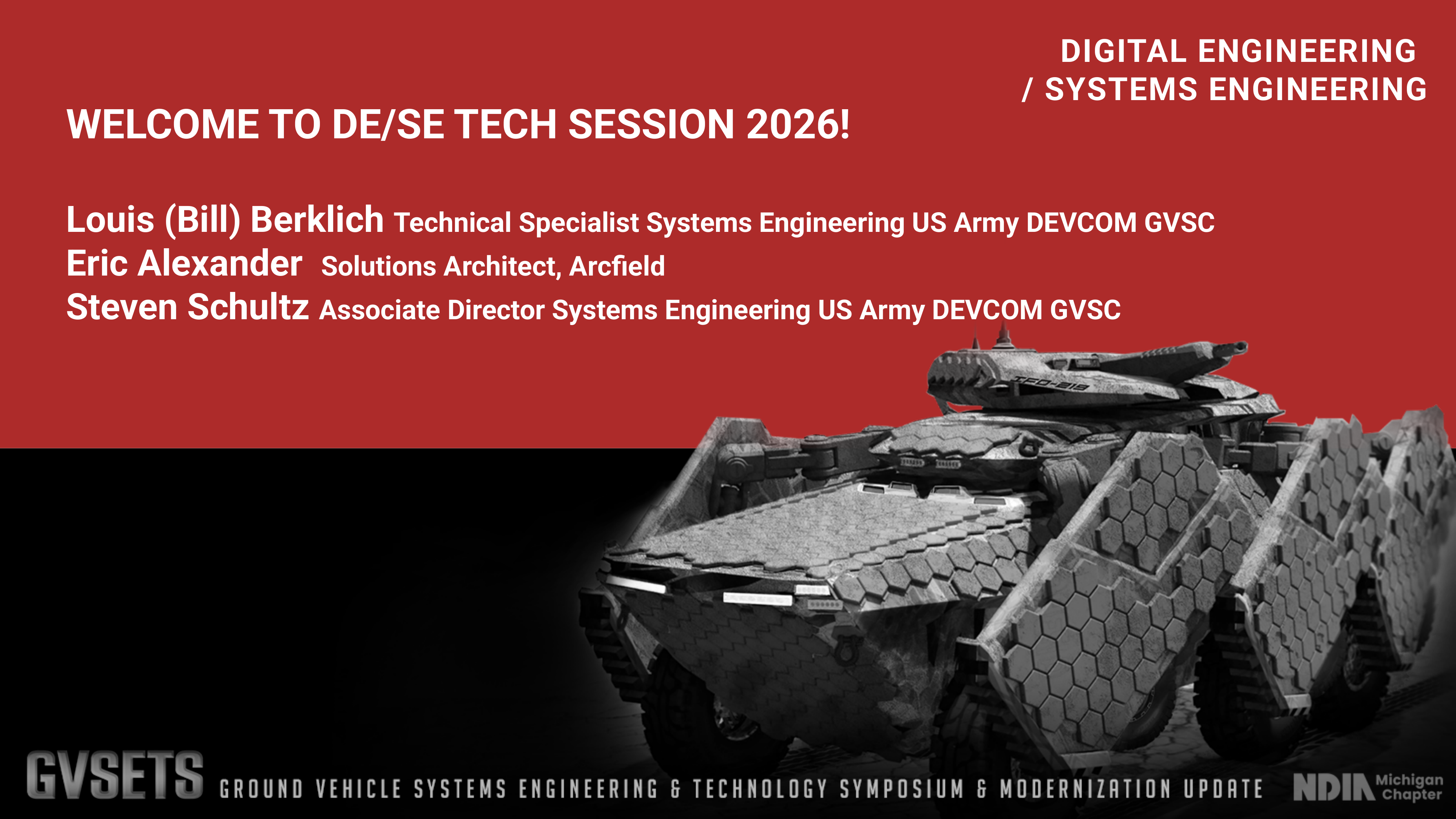

WELCOME TO DE/SE TECH SESSION 2026!

Louis (Bill) Berklich Technical Specialist Systems Engineering US Army DEVCOM GVSC
Eric Alexander  Solutions Architect, Arcfield
Steven Schultz Associate Director Systems Engineering US Army DEVCOM GVSC